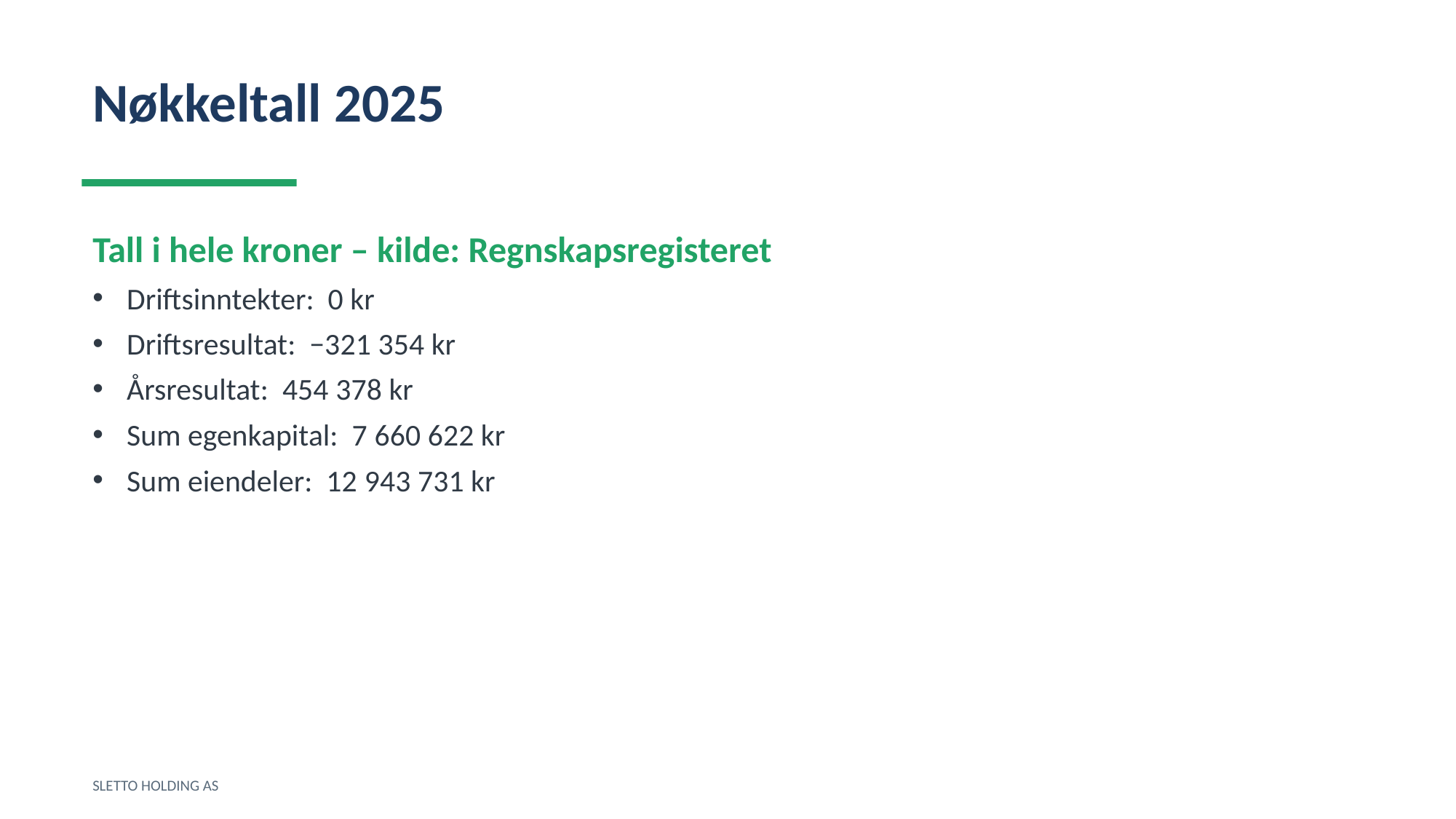

Nøkkeltall 2025

Tall i hele kroner – kilde: Regnskapsregisteret
Driftsinntekter:  0 kr
Driftsresultat:  −321 354 kr
Årsresultat:  454 378 kr
Sum egenkapital:  7 660 622 kr
Sum eiendeler:  12 943 731 kr
SLETTO HOLDING AS